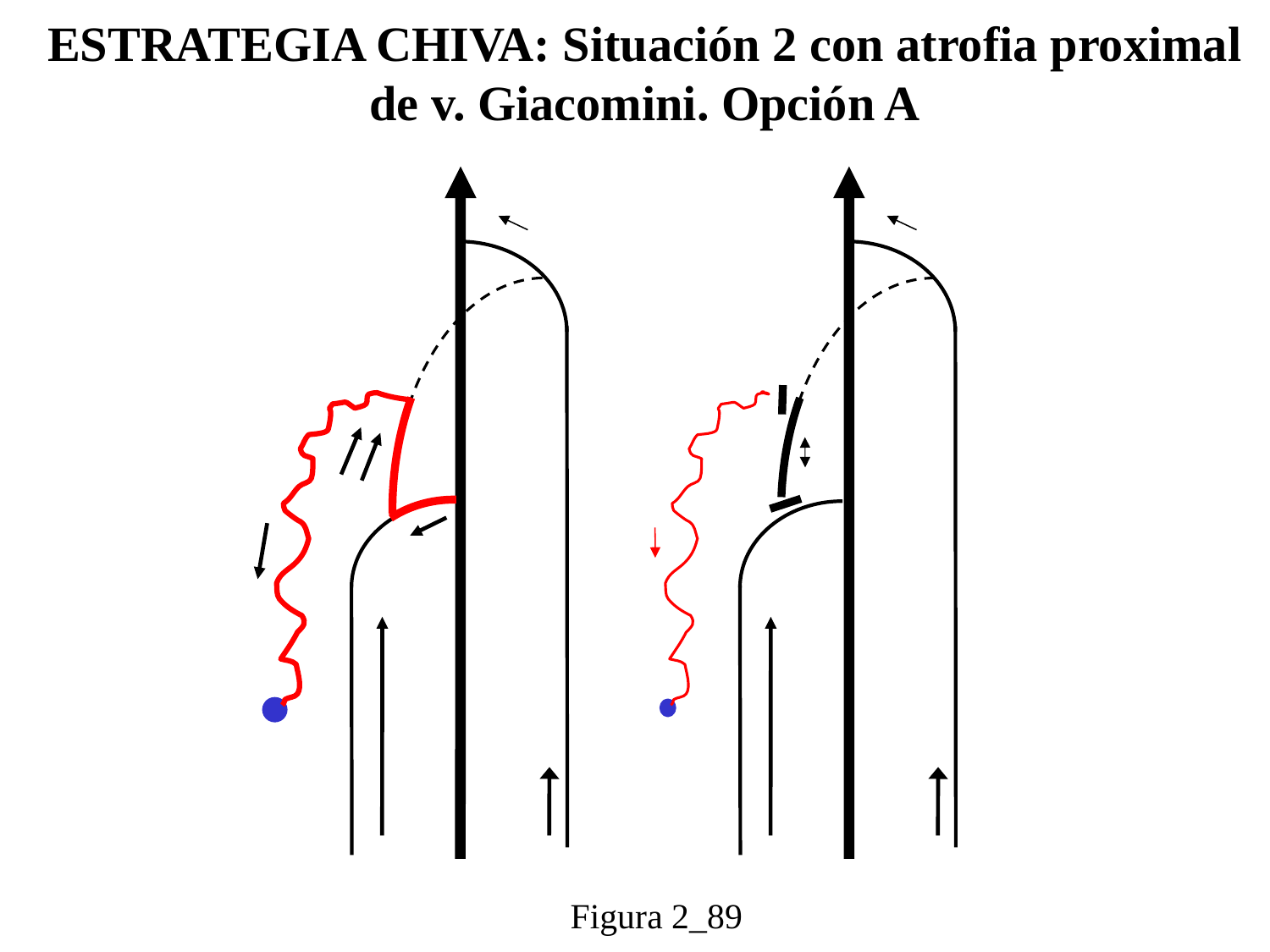

# ESTRATEGIA CHIVA: Situación 2 con atrofia proximal de v. Giacomini. Opción A

Figura 2_89